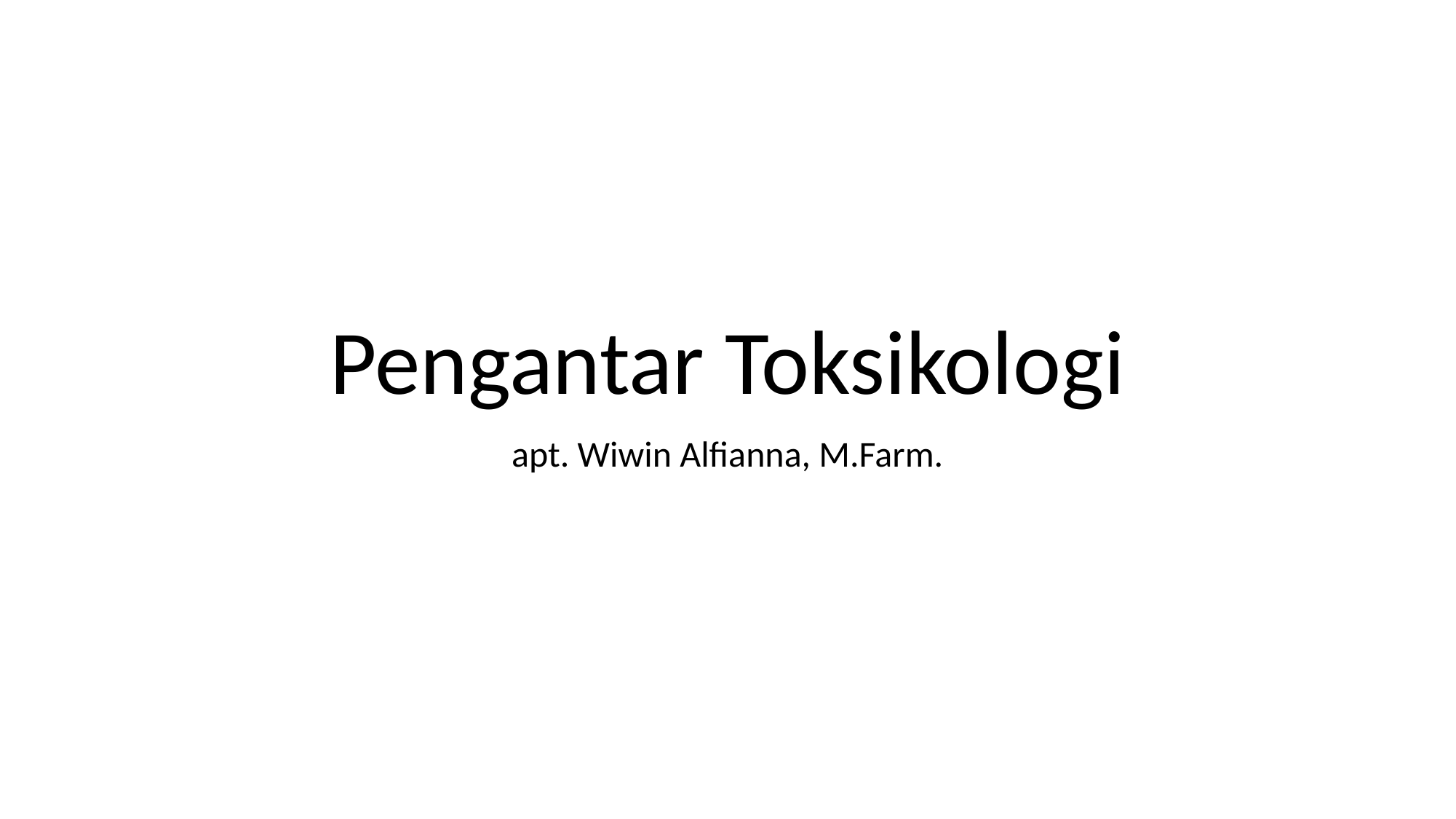

# Pengantar Toksikologi
apt. Wiwin Alfianna, M.Farm.